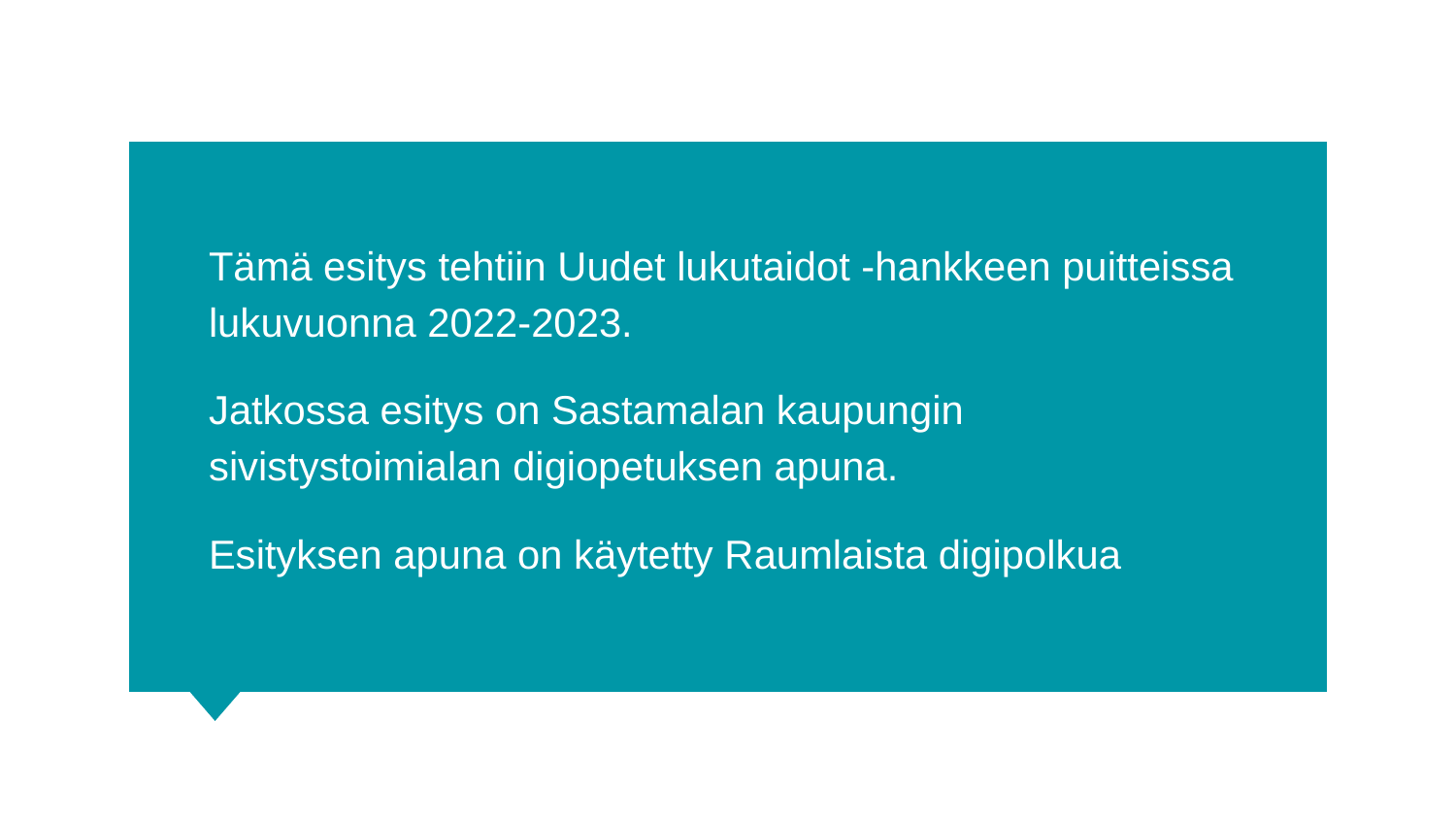

Tämä esitys tehtiin Uudet lukutaidot -hankkeen puitteissa lukuvuonna 2022-2023.
Jatkossa esitys on Sastamalan kaupungin sivistystoimialan digiopetuksen apuna.
Esityksen apuna on käytetty Raumlaista digipolkua